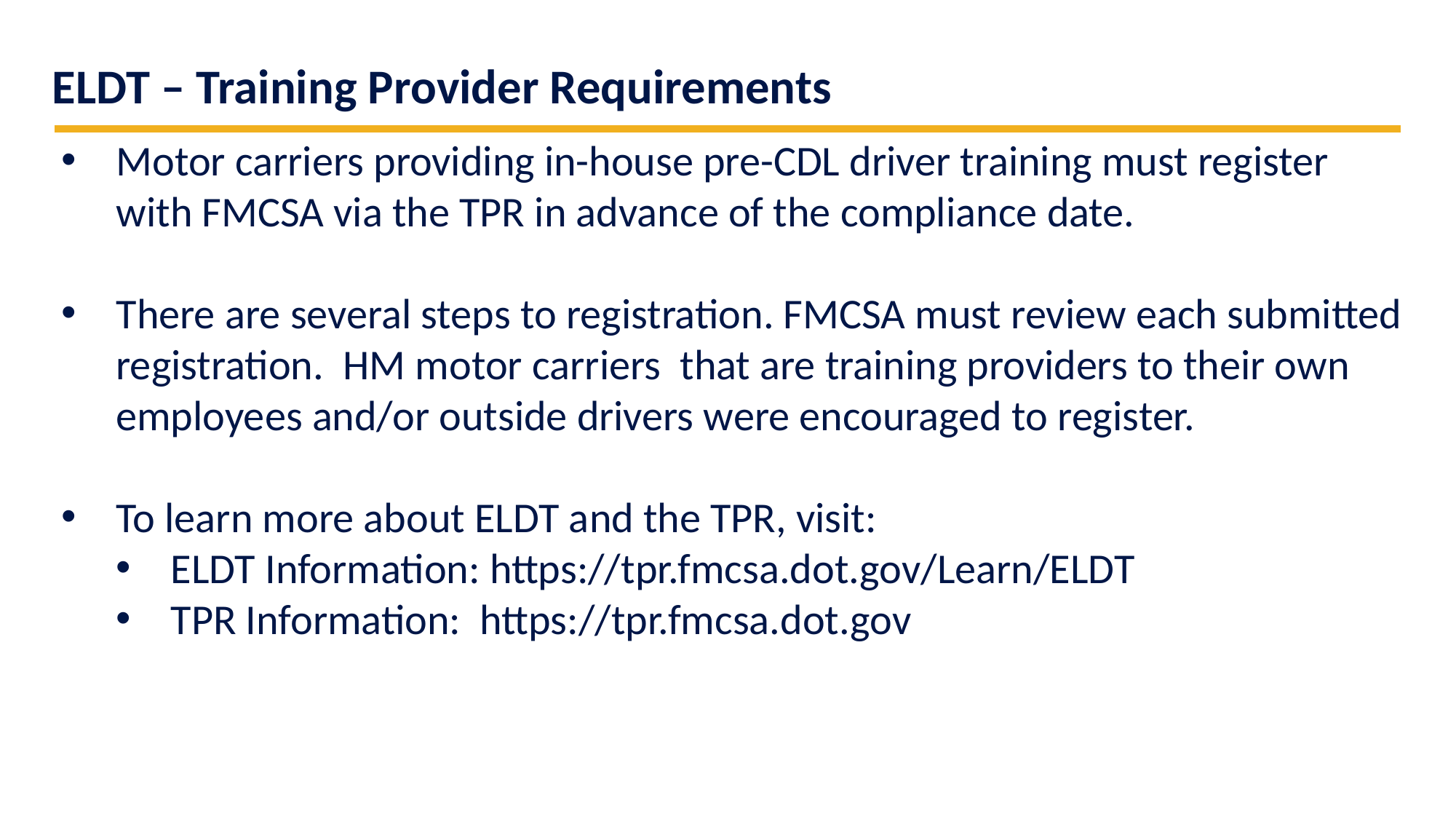

ELDT – Training Provider Requirements
Motor carriers providing in-house pre-CDL driver training must register with FMCSA via the TPR in advance of the compliance date.

There are several steps to registration. FMCSA must review each submitted registration.  HM motor carriers  that are training providers to their own employees and/or outside drivers were encouraged to register.

To learn more about ELDT and the TPR, visit:
ELDT Information: https://tpr.fmcsa.dot.gov/Learn/ELDT
TPR Information:  https://tpr.fmcsa.dot.gov